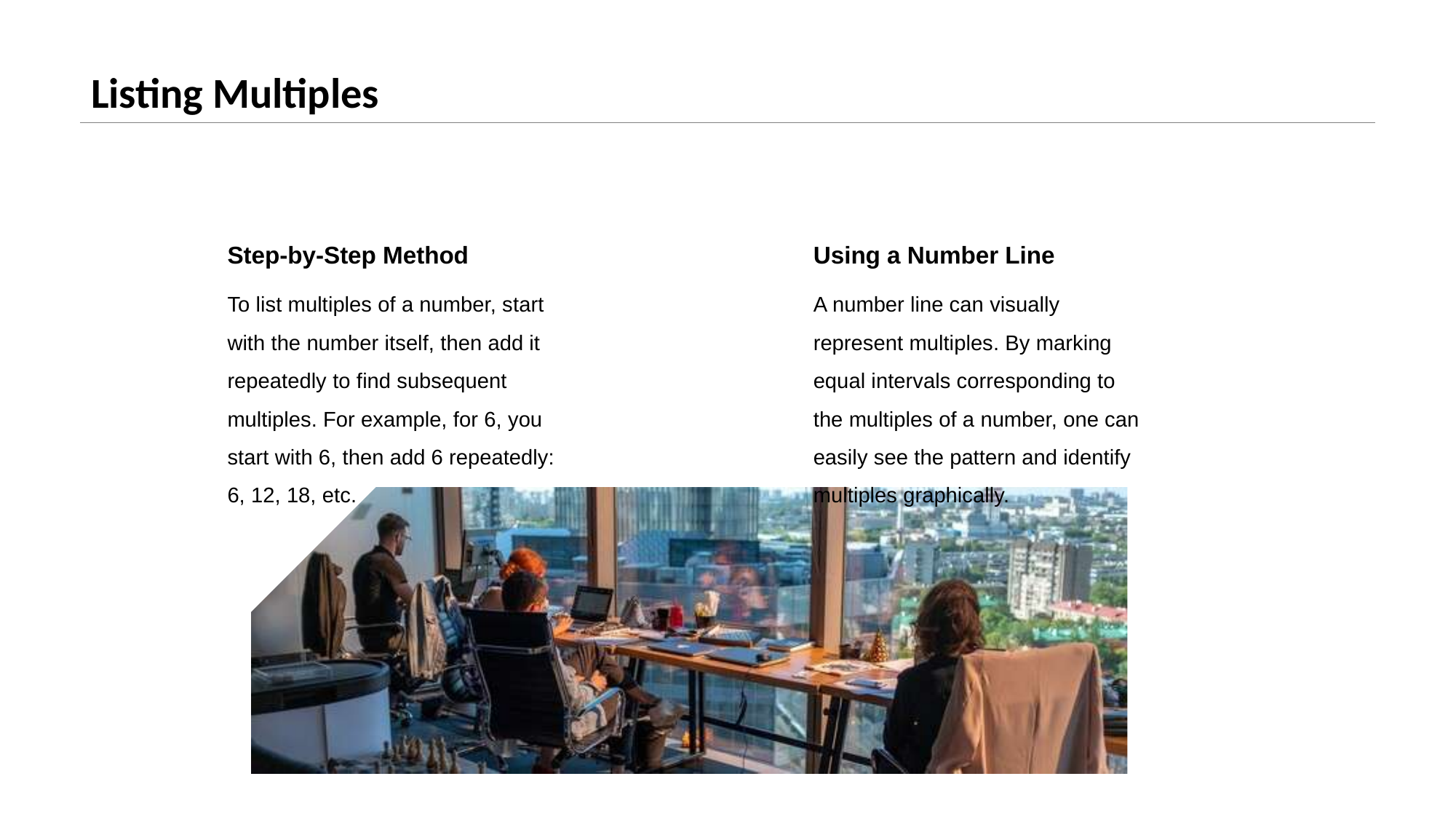

# Listing Multiples
Step-by-Step Method
Using a Number Line
To list multiples of a number, start with the number itself, then add it repeatedly to find subsequent multiples. For example, for 6, you start with 6, then add 6 repeatedly: 6, 12, 18, etc.
A number line can visually represent multiples. By marking equal intervals corresponding to the multiples of a number, one can easily see the pattern and identify multiples graphically.